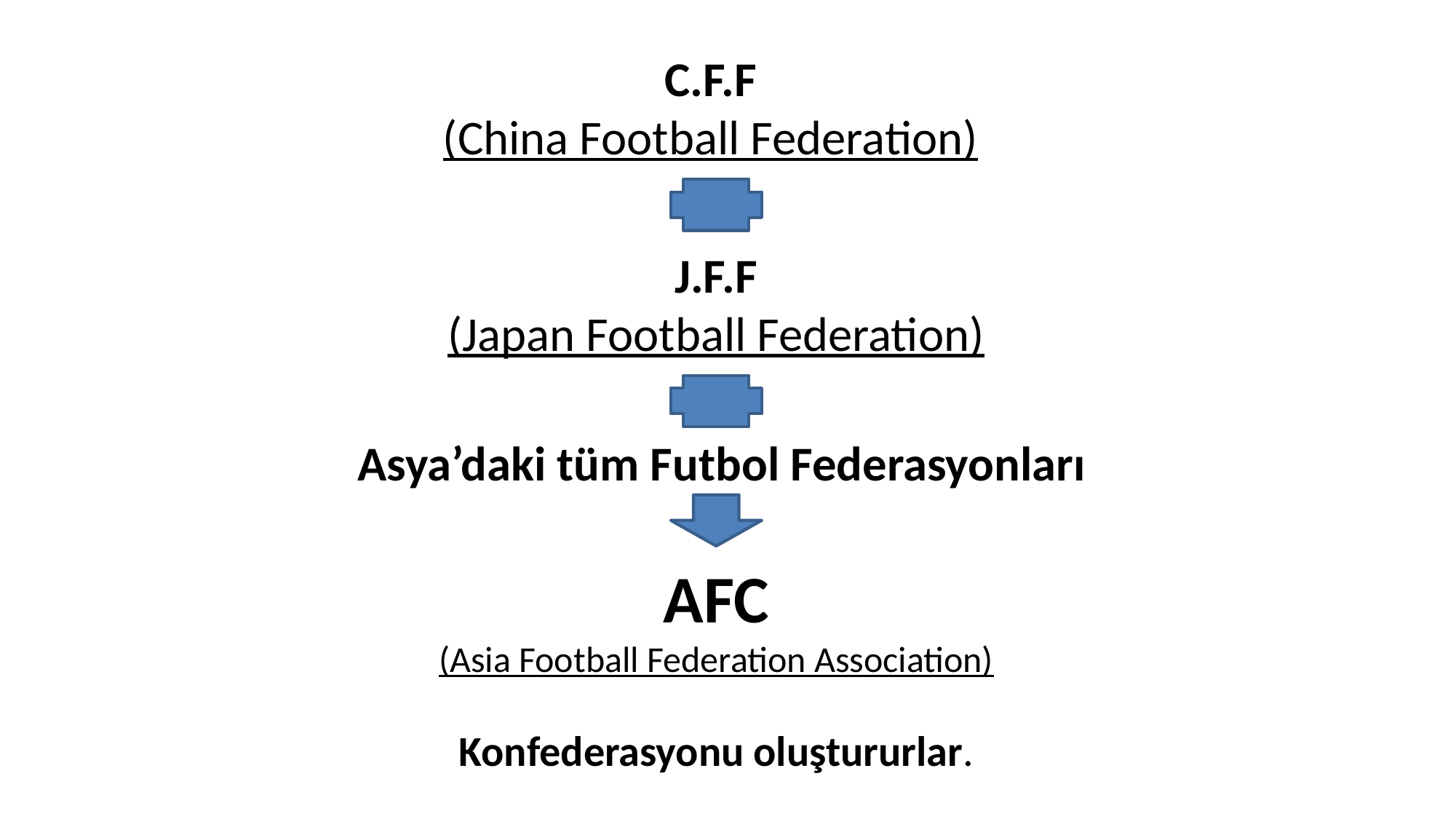

C.F.F
(China Football Federation)

J.F.F
(Japan Football Federation)

Asya’daki tüm Futbol Federasyonları

AFC
(Asia Football Federation Association)

Konfederasyonu oluştururlar.